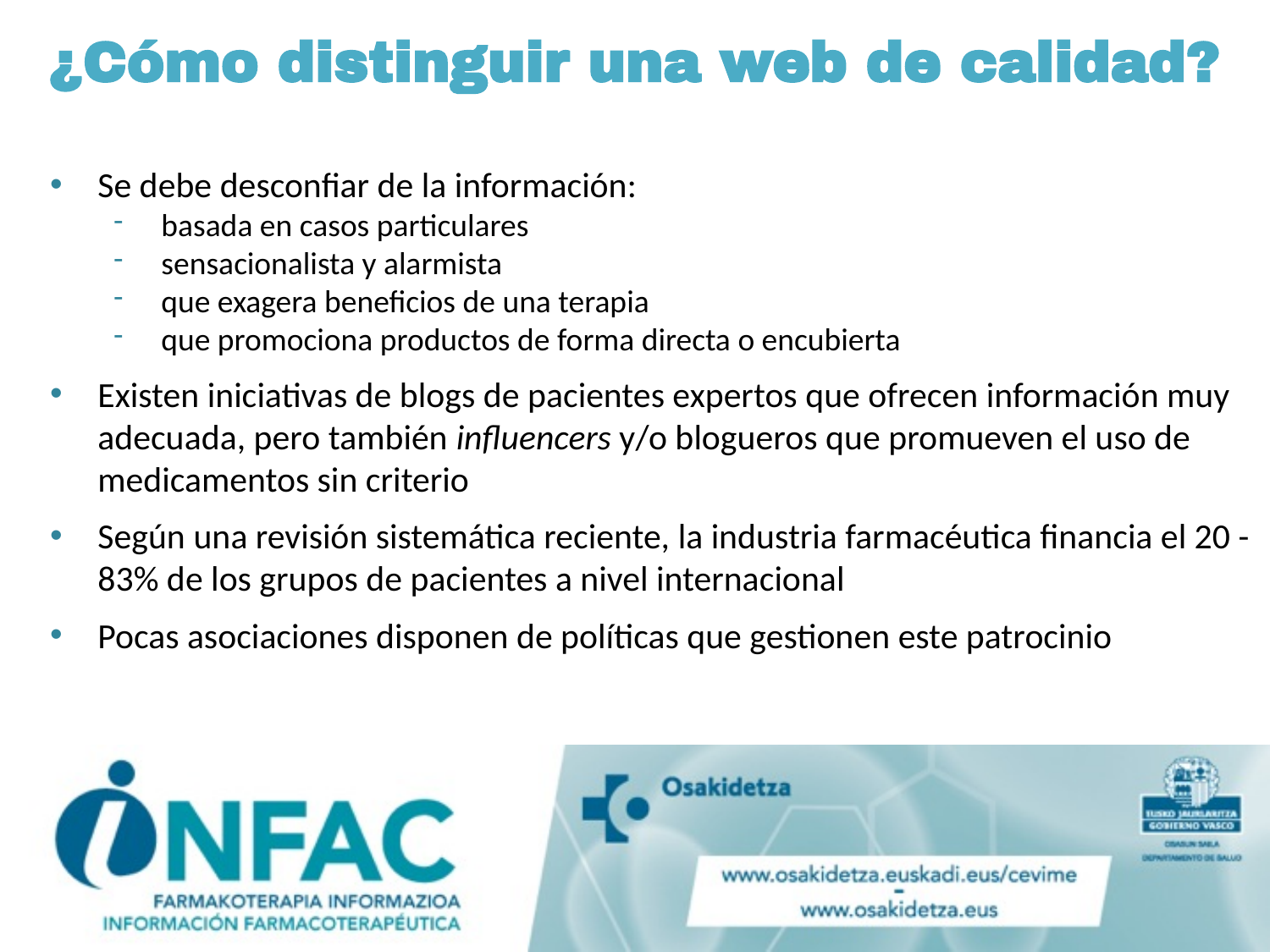

# ¿Cómo distinguir una web de calidad?
Se debe desconfiar de la información:
basada en casos particulares
sensacionalista y alarmista
que exagera beneficios de una terapia
que promociona productos de forma directa o encubierta

Existen iniciativas de blogs de pacientes expertos que ofrecen información muy adecuada, pero también influencers y/o blogueros que promueven el uso de medicamentos sin criterio

Según una revisión sistemática reciente, la industria farmacéutica financia el 20 -83% de los grupos de pacientes a nivel internacional

Pocas asociaciones disponen de políticas que gestionen este patrocinio